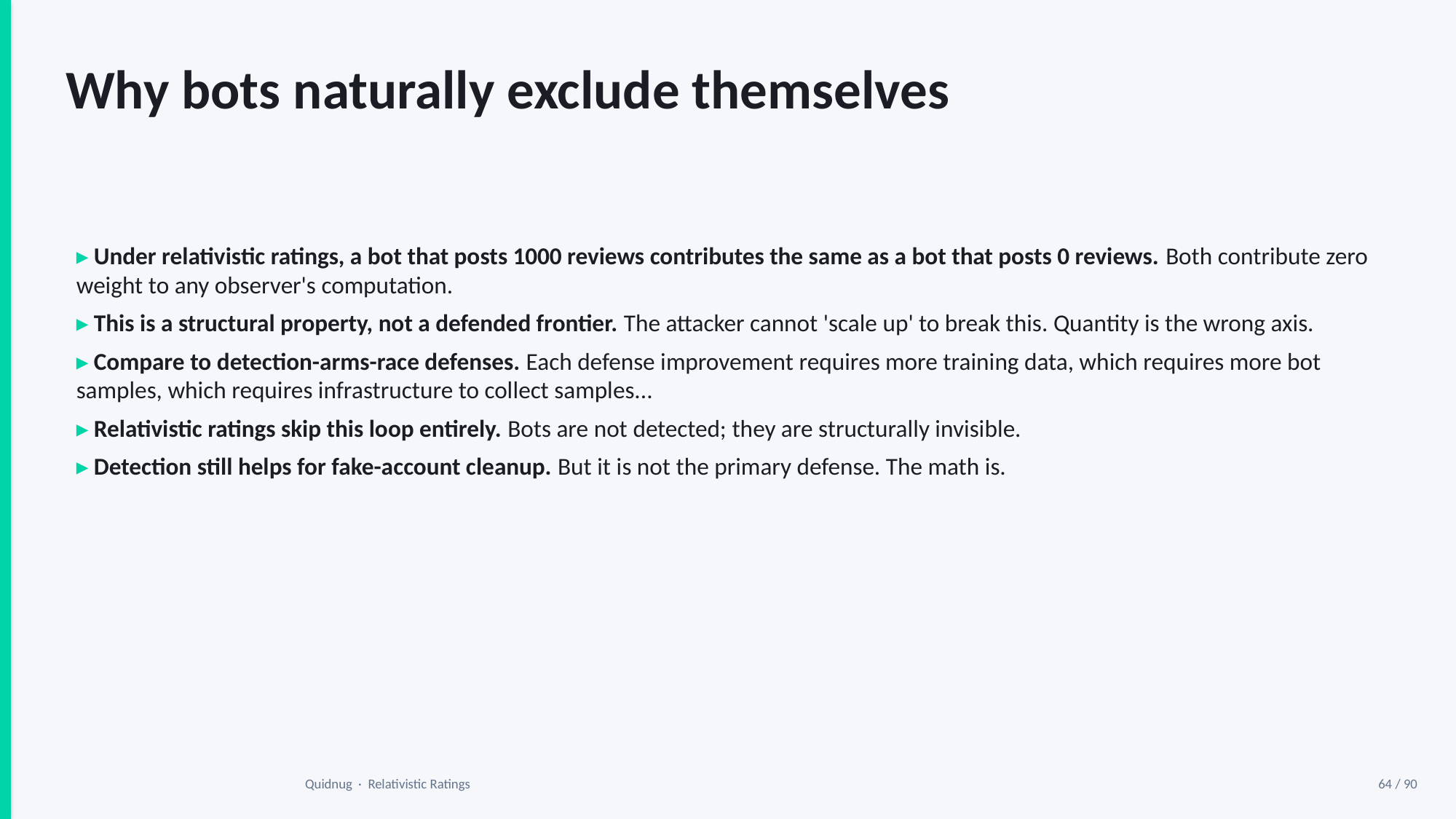

Why bots naturally exclude themselves
▸ Under relativistic ratings, a bot that posts 1000 reviews contributes the same as a bot that posts 0 reviews. Both contribute zero weight to any observer's computation.
▸ This is a structural property, not a defended frontier. The attacker cannot 'scale up' to break this. Quantity is the wrong axis.
▸ Compare to detection-arms-race defenses. Each defense improvement requires more training data, which requires more bot samples, which requires infrastructure to collect samples...
▸ Relativistic ratings skip this loop entirely. Bots are not detected; they are structurally invisible.
▸ Detection still helps for fake-account cleanup. But it is not the primary defense. The math is.
Quidnug  ·  Relativistic Ratings
64 / 90